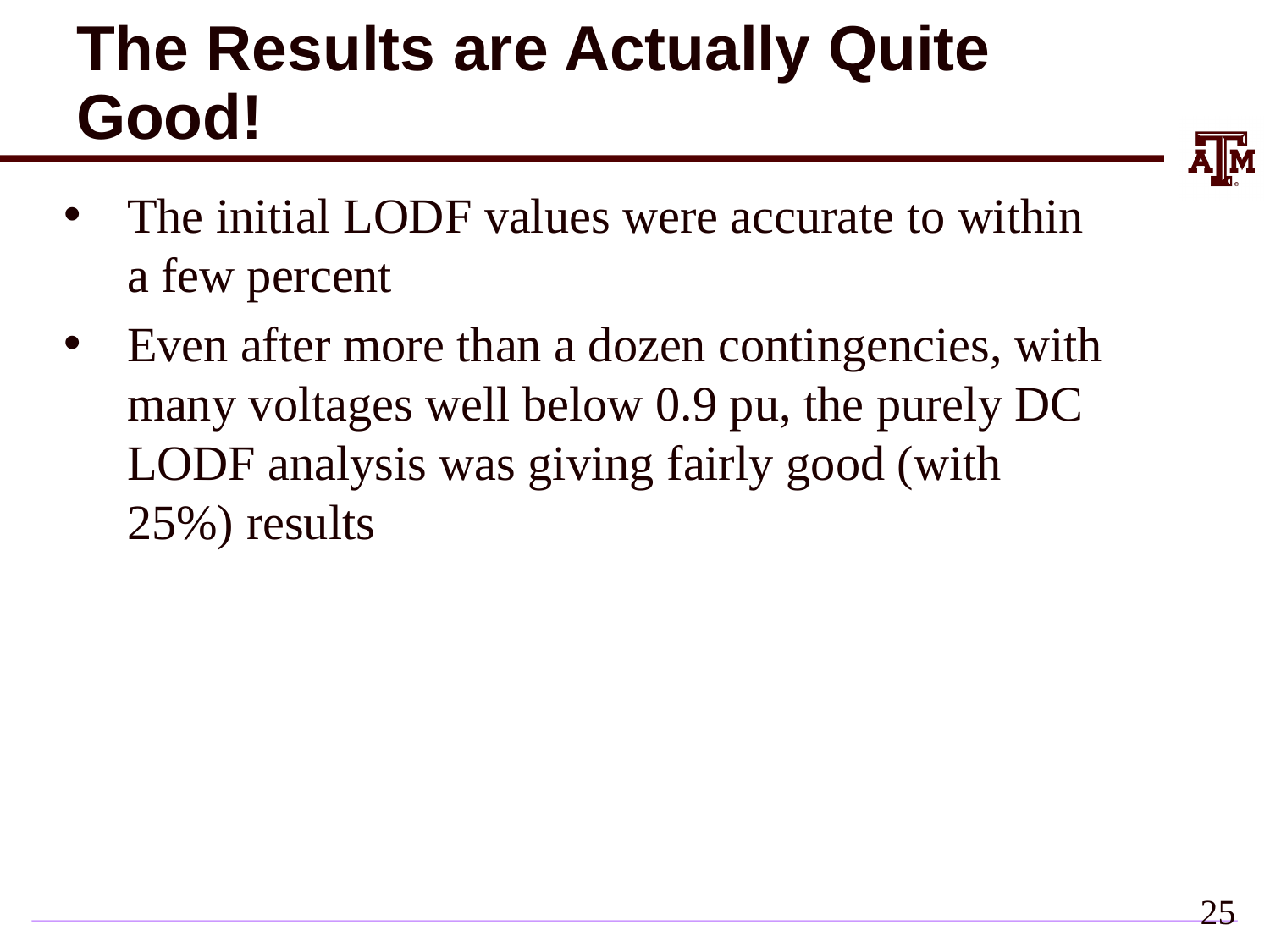

# The Results are Actually Quite Good!
The initial LODF values were accurate to within a few percent
Even after more than a dozen contingencies, with many voltages well below 0.9 pu, the purely DC LODF analysis was giving fairly good (with 25%) results